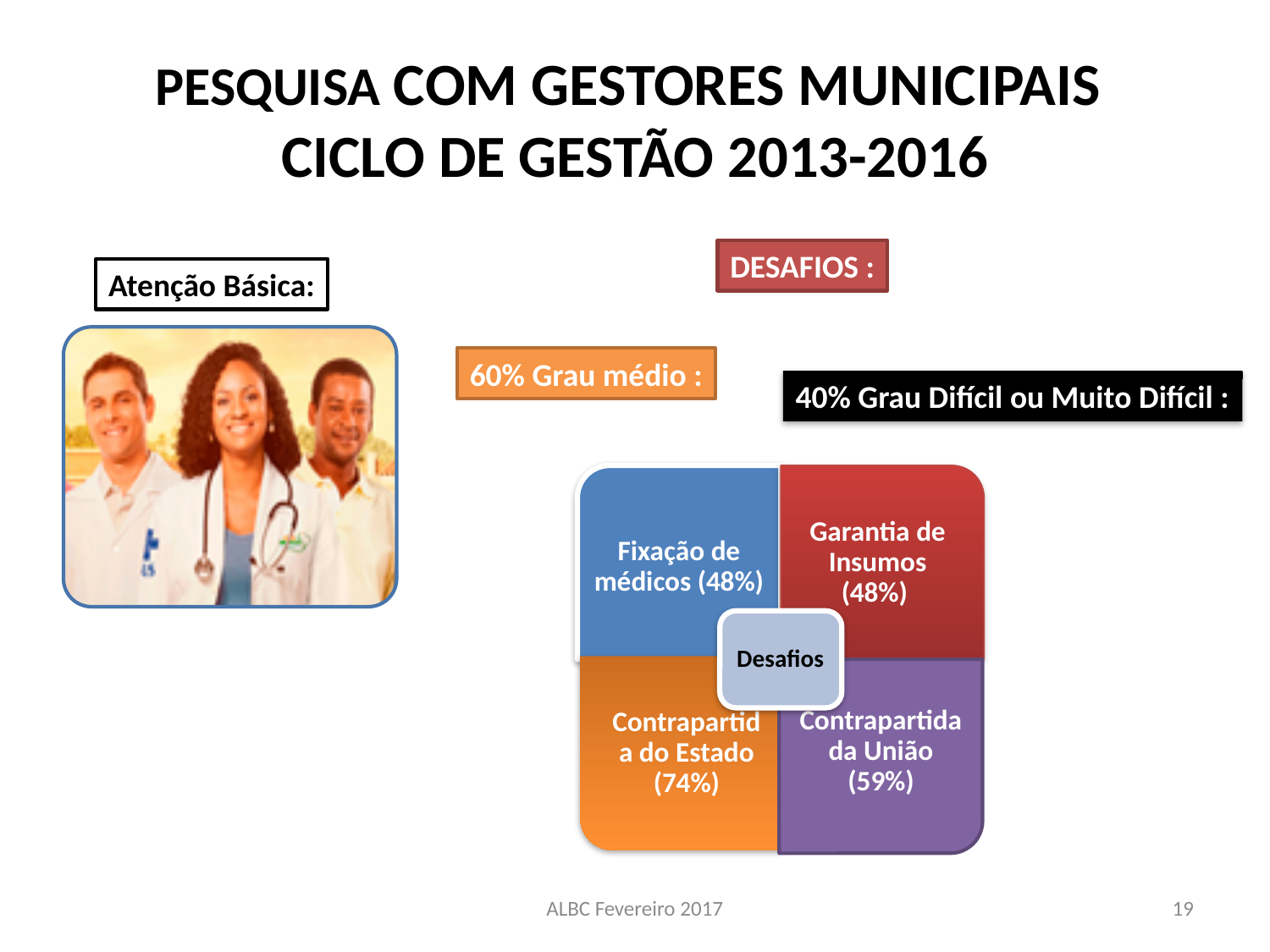

# PESQUISA COM GESTORES MUNICIPAIS CICLO DE GESTÃO 2013-2016
DESAFIOS :
Atenção Básica:

60% Grau médio :
40% Grau Difícil ou Muito Difícil :
Fixação de médicos (48%)
Garantia de Insumos (48%)
Contrapartida do Estado (74%)
Contrapartida da União (59%)
Desafios
ALBC Fevereiro 2017
19